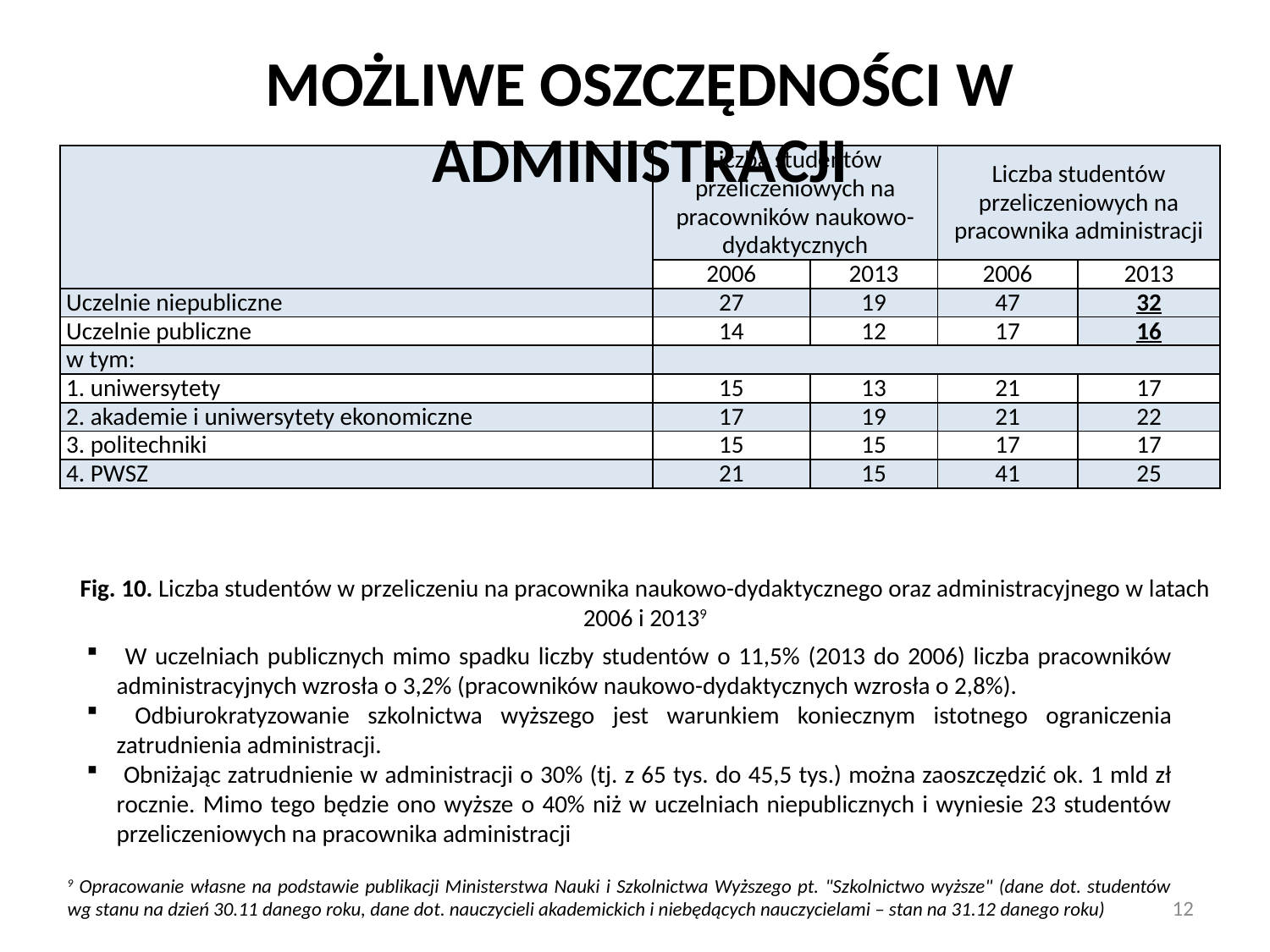

Możliwe oszczędności w administracji
|  | Liczba studentów przeliczeniowych na pracowników naukowo-dydaktycznych |  | Liczba studentów przeliczeniowych na pracownika administracji |  |
| --- | --- | --- | --- | --- |
|  | 2006 | 2013 | 2006 | 2013 |
| Uczelnie niepubliczne | 27 | 19 | 47 | 32 |
| Uczelnie publiczne | 14 | 12 | 17 | 16 |
| w tym: |  |  |  |  |
| 1. uniwersytety | 15 | 13 | 21 | 17 |
| 2. akademie i uniwersytety ekonomiczne | 17 | 19 | 21 | 22 |
| 3. politechniki | 15 | 15 | 17 | 17 |
| 4. PWSZ | 21 | 15 | 41 | 25 |
Fig. 10. Liczba studentów w przeliczeniu na pracownika naukowo-dydaktycznego oraz administracyjnego w latach 2006 i 20139
 W uczelniach publicznych mimo spadku liczby studentów o 11,5% (2013 do 2006) liczba pracowników administracyjnych wzrosła o 3,2% (pracowników naukowo-dydaktycznych wzrosła o 2,8%).
 Odbiurokratyzowanie szkolnictwa wyższego jest warunkiem koniecznym istotnego ograniczenia zatrudnienia administracji.
 Obniżając zatrudnienie w administracji o 30% (tj. z 65 tys. do 45,5 tys.) można zaoszczędzić ok. 1 mld zł rocznie. Mimo tego będzie ono wyższe o 40% niż w uczelniach niepublicznych i wyniesie 23 studentów przeliczeniowych na pracownika administracji
9 Opracowanie własne na podstawie publikacji Ministerstwa Nauki i Szkolnictwa Wyższego pt. "Szkolnictwo wyższe" (dane dot. studentów wg stanu na dzień 30.11 danego roku, dane dot. nauczycieli akademickich i niebędących nauczycielami – stan na 31.12 danego roku)
12